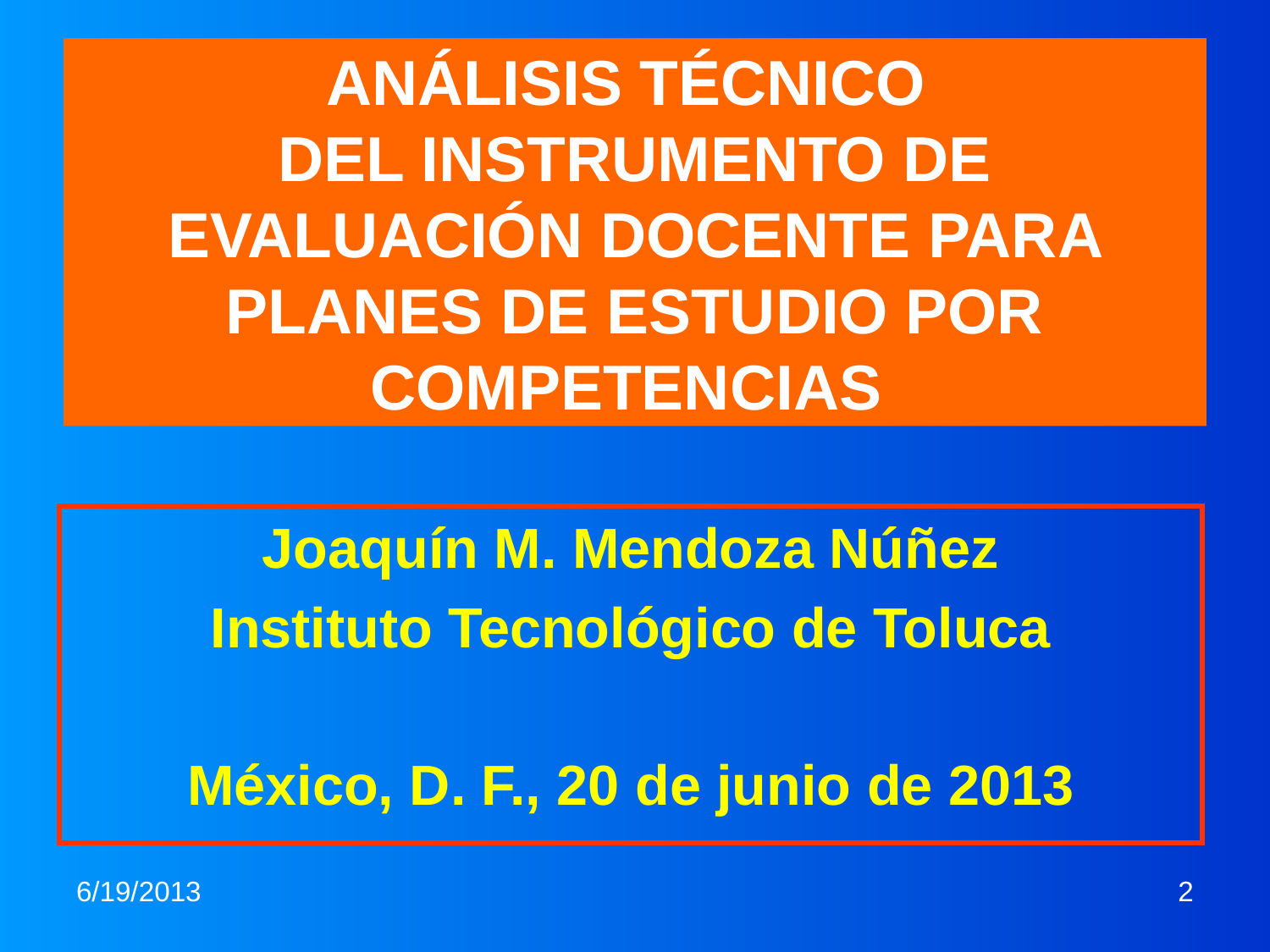

# ANÁLISIS TÉCNICO DEL INSTRUMENTO DE EVALUACIÓN DOCENTE PARA PLANES DE ESTUDIO POR COMPETENCIAS
Joaquín M. Mendoza Núñez
Instituto Tecnológico de Toluca

México, D. F., 20 de junio de 2013

6/19/2013
2